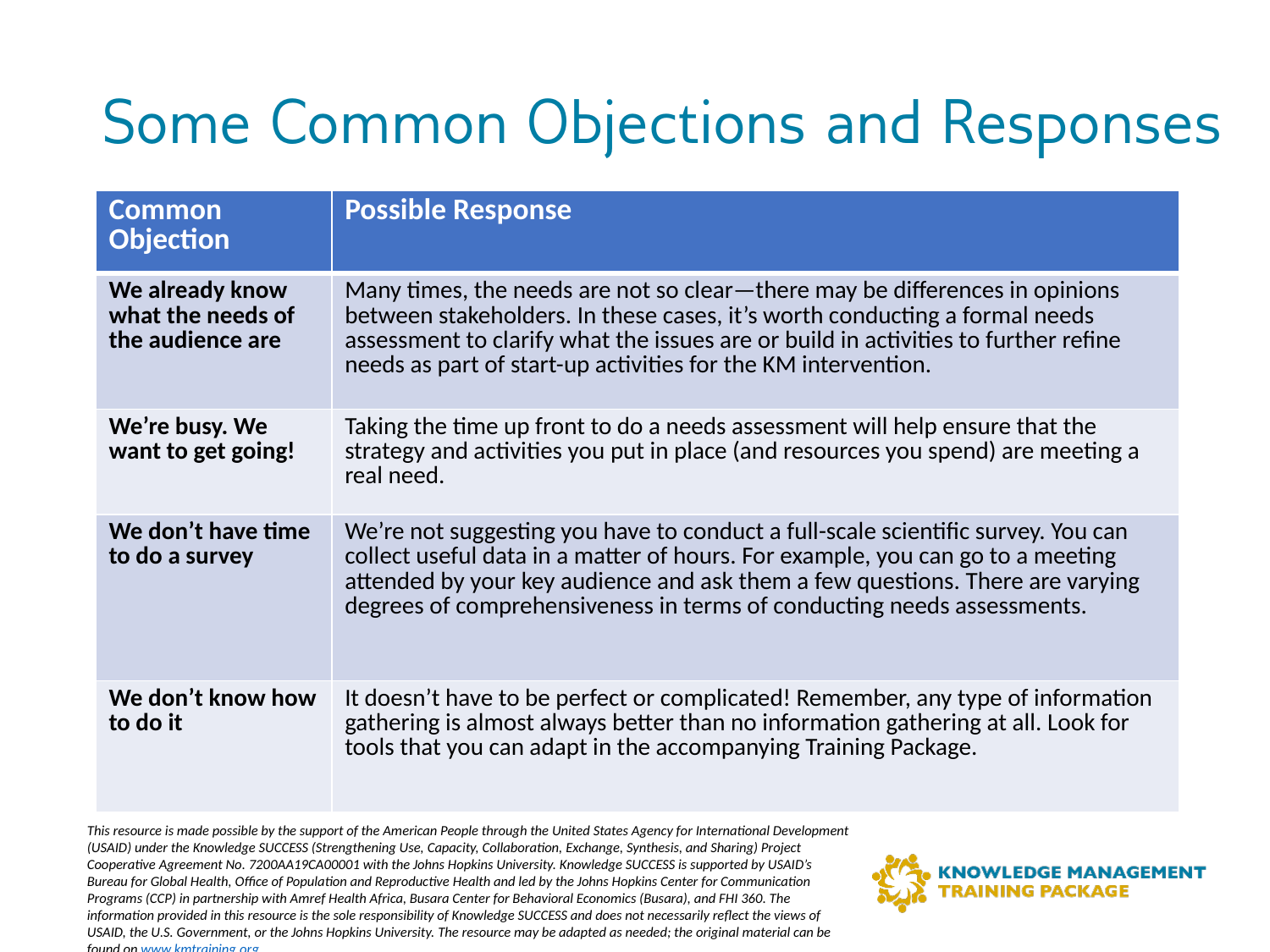

# Some Common Objections and Responses
| Common Objection | Possible Response |
| --- | --- |
| We already know what the needs of the audience are | Many times, the needs are not so clear—there may be differences in opinions between stakeholders. In these cases, it’s worth conducting a formal needs assessment to clarify what the issues are or build in activities to further refine needs as part of start-up activities for the KM intervention. |
| We’re busy. We want to get going! | Taking the time up front to do a needs assessment will help ensure that the strategy and activities you put in place (and resources you spend) are meeting a real need. |
| We don’t have time to do a survey | We’re not suggesting you have to conduct a full-scale scientific survey. You can collect useful data in a matter of hours. For example, you can go to a meeting attended by your key audience and ask them a few questions. There are varying degrees of comprehensiveness in terms of conducting needs assessments. |
| We don’t know how to do it | It doesn’t have to be perfect or complicated! Remember, any type of information gathering is almost always better than no information gathering at all. Look for tools that you can adapt in the accompanying Training Package. |